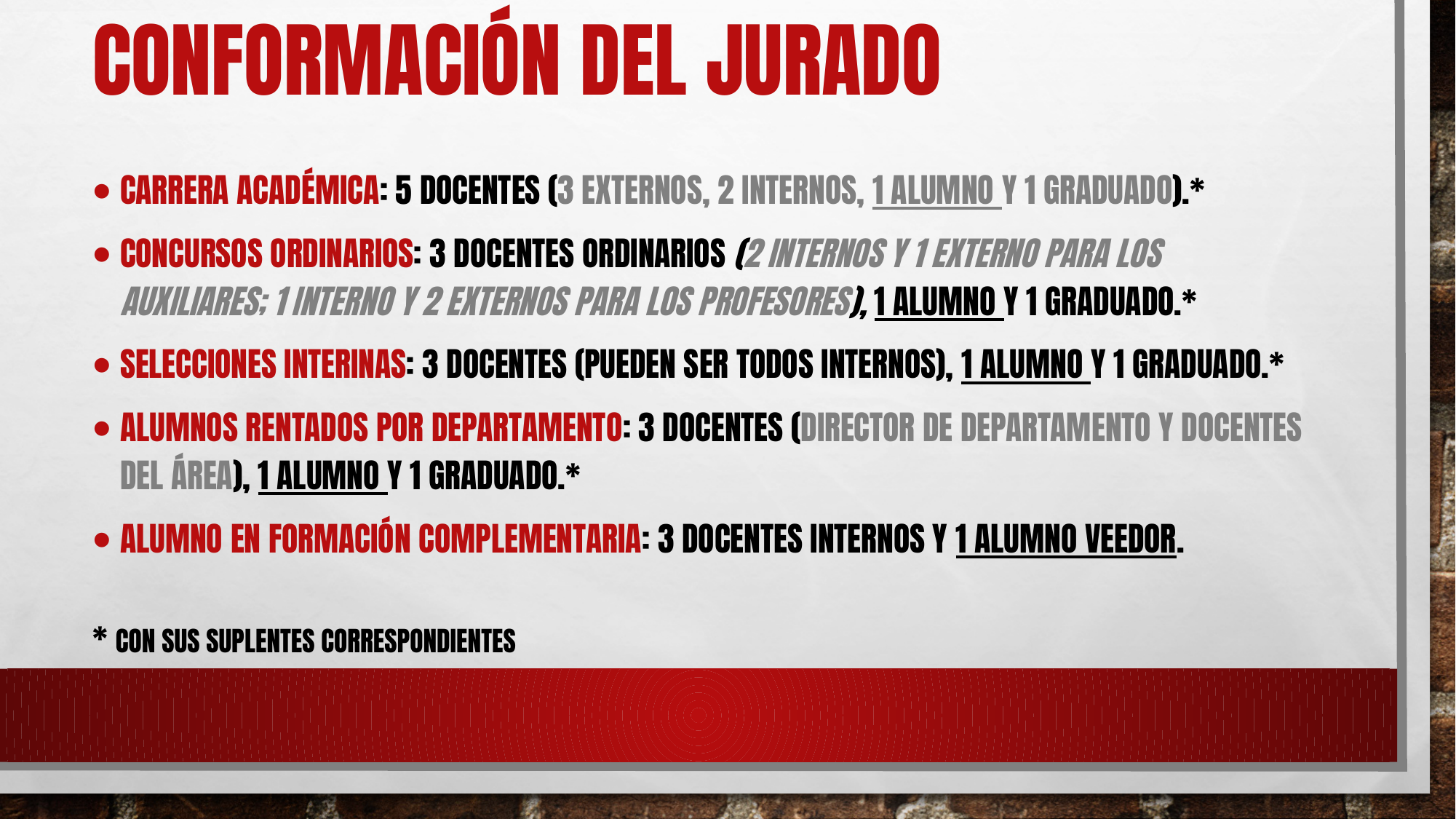

# Conformación del jurado
Carrera académica: 5 docentes (3 externos, 2 internos, 1 alumno y 1 graduado).*
Concursos ordinarios: 3 docentes ordinarios (2 internos y 1 externo para los auxiliares; 1 interno y 2 externos para los profesores), 1 alumno y 1 graduado.*
Selecciones interinas: 3 docentes (pueden ser todos internos), 1 alumno y 1 graduado.*
Alumnos rentados por Departamento: 3 docentes (Director de departamento y docentes del área), 1 alumno y 1 graduado.*
Alumno en Formación complementaria: 3 docentes internos y 1 alumno veedor.

* Con sus suplentes correspondientes